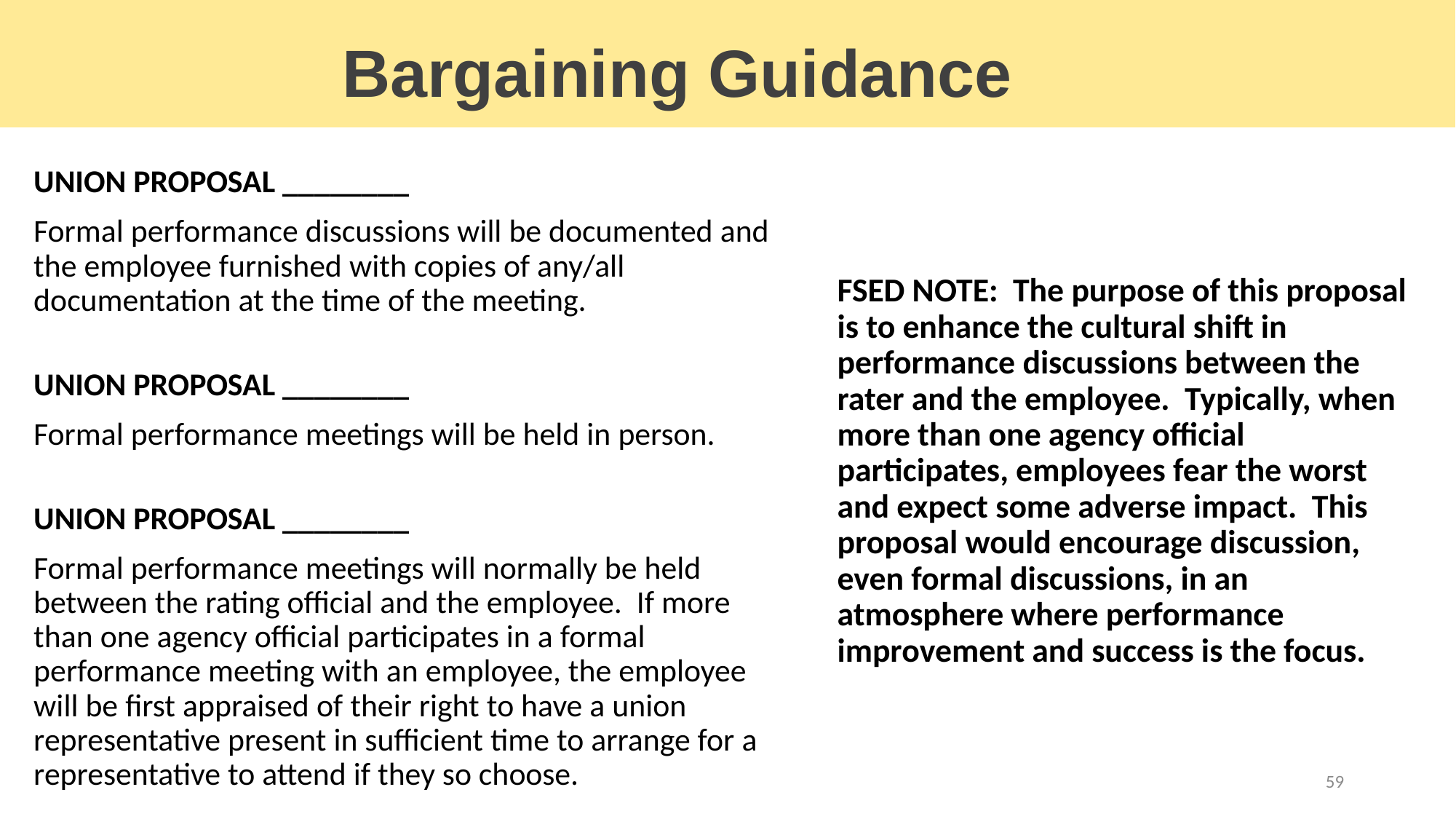

Bargaining Guidance
FSED NOTE:  The purpose of this proposal is to enhance the cultural shift in performance discussions between the rater and the employee.  Typically, when more than one agency official participates, employees fear the worst and expect some adverse impact.  This proposal would encourage discussion, even formal discussions, in an atmosphere where performance improvement and success is the focus.
UNION PROPOSAL ________
Formal performance discussions will be documented and the employee furnished with copies of any/all documentation at the time of the meeting.

UNION PROPOSAL ________
Formal performance meetings will be held in person.

UNION PROPOSAL ________
Formal performance meetings will normally be held between the rating official and the employee.  If more than one agency official participates in a formal performance meeting with an employee, the employee will be first appraised of their right to have a union representative present in sufficient time to arrange for a representative to attend if they so choose.

59